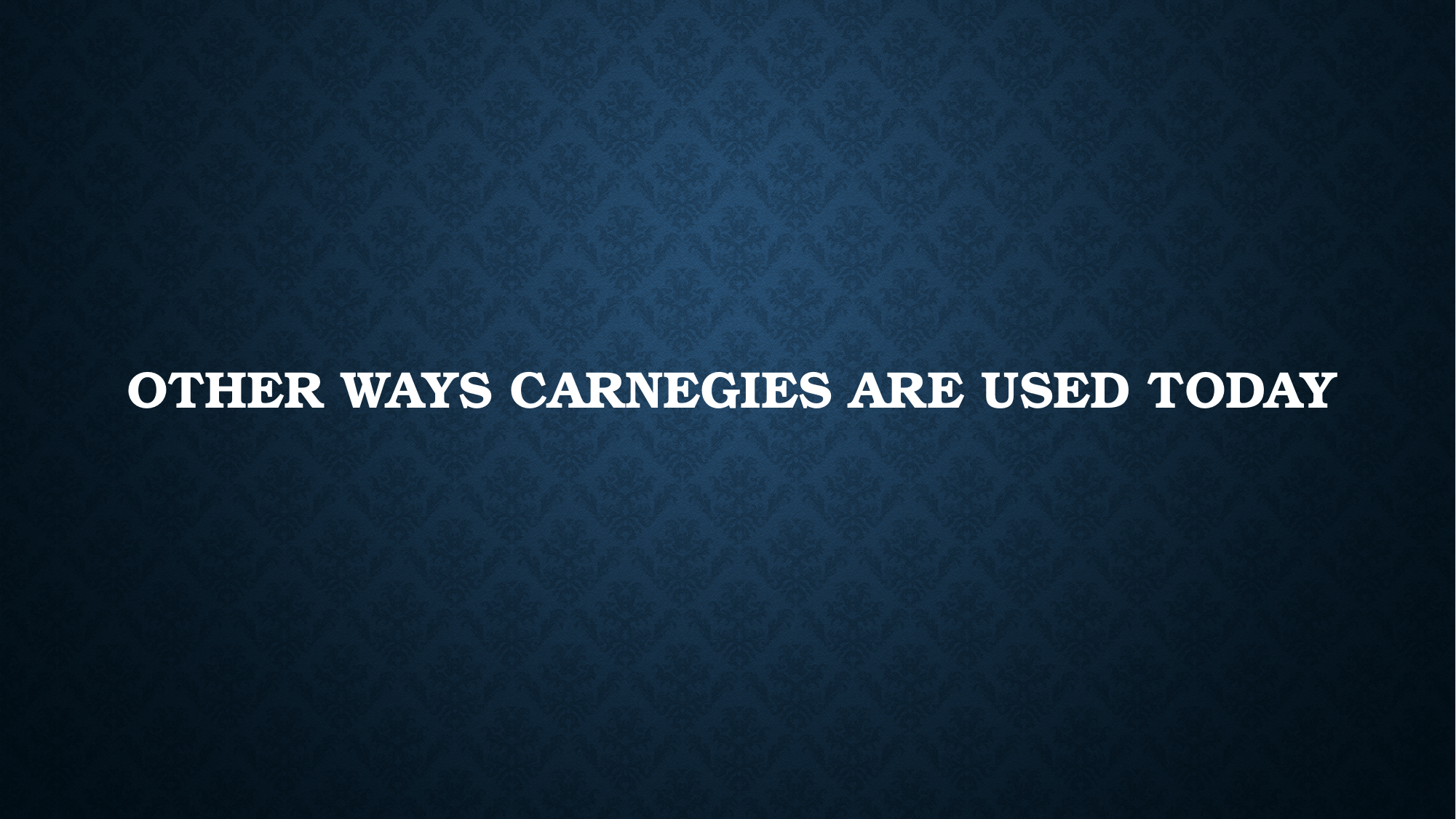

# Other Ways Carnegies are Used Today